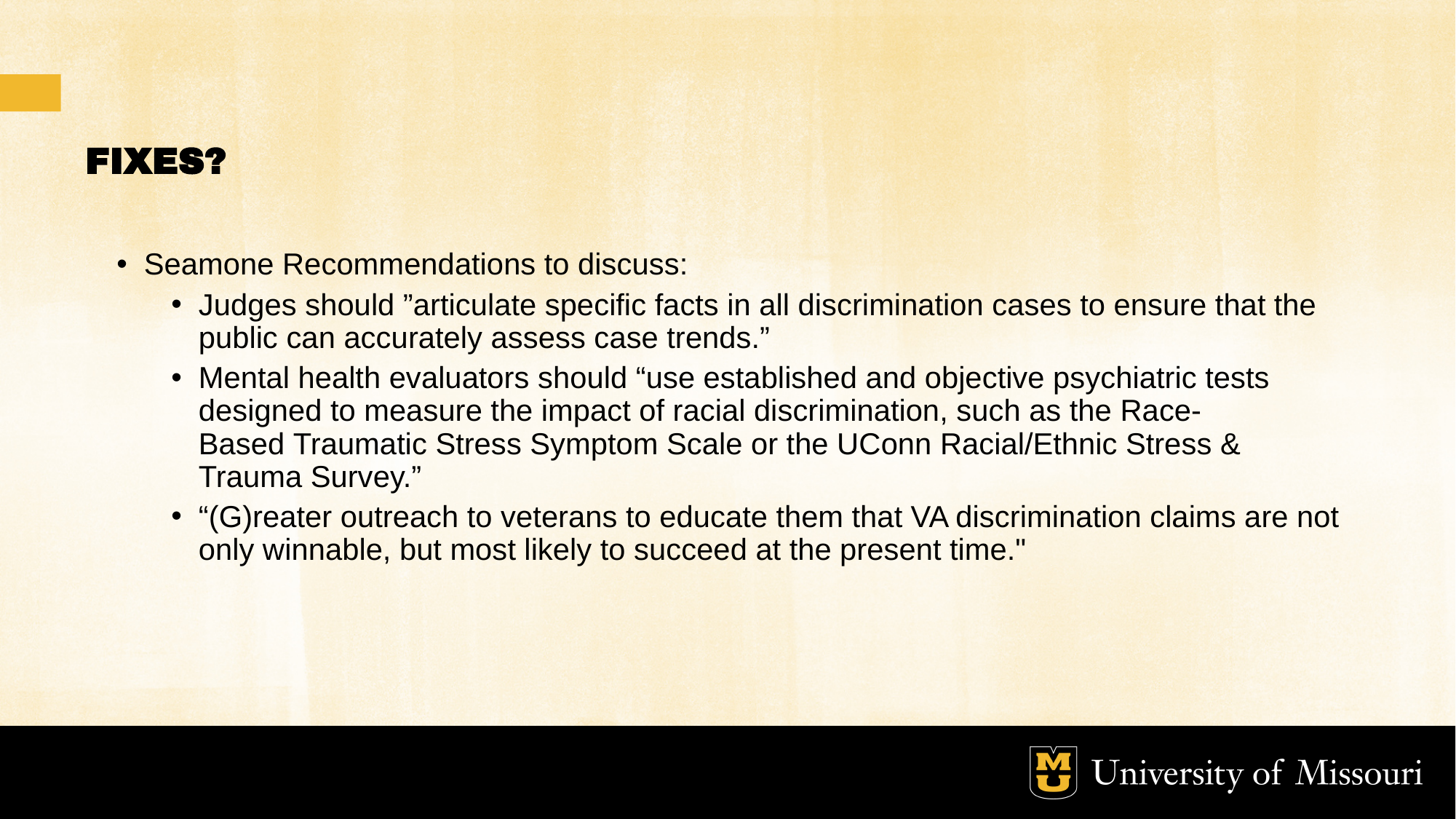

# FIXES?
Seamone Recommendations to discuss:
Judges should ”articulate specific facts in all discrimination cases to ensure that the public can accurately assess case trends.”
Mental health evaluators should “use established and objective psychiatric tests designed to measure the impact of racial discrimination, such as the Race-Based Traumatic Stress Symptom Scale or the UConn Racial/Ethnic Stress & Trauma Survey.”
“(G)reater outreach to veterans to educate them that VA discrimination claims are not only winnable, but most likely to succeed at the present time." ​